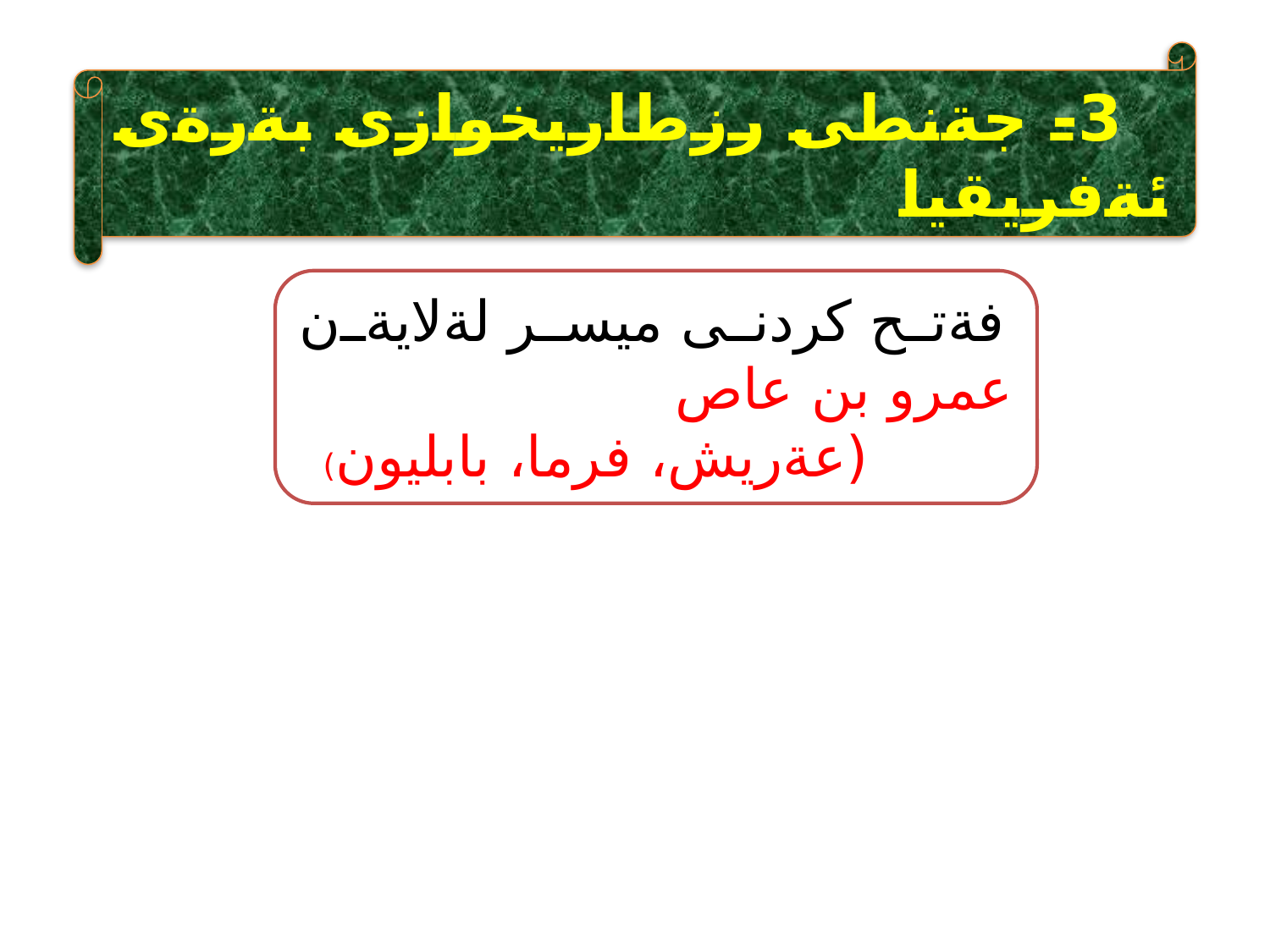

3- جةنطى رزطاريخوازى بةرةى ئةفريقيا
 فةتح كردنى ميسر لةلايةن عمرو بن عاص
        (عةريش، فرما، بابليون)